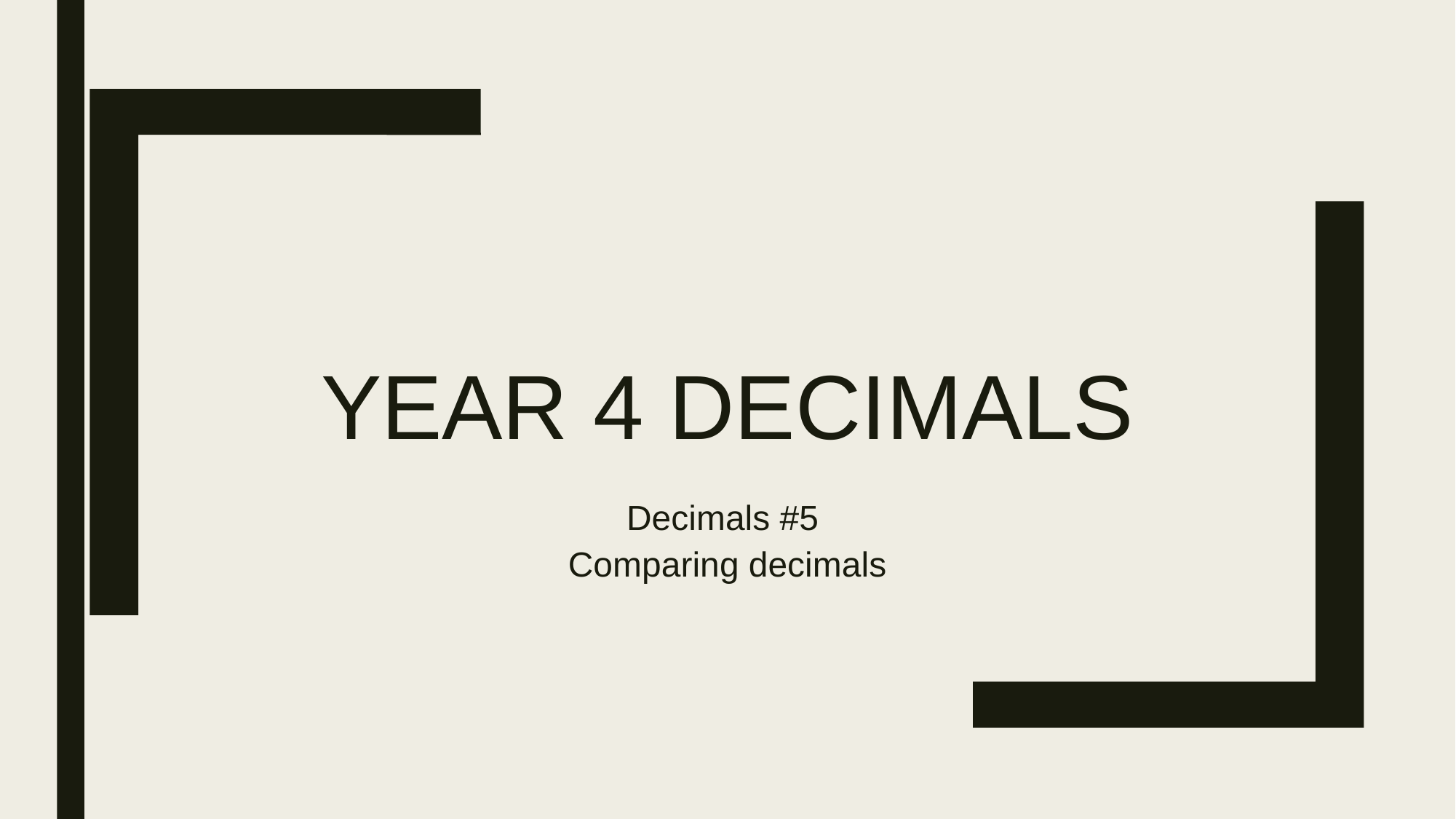

# Year 4 Decimals
Decimals #5
Comparing decimals